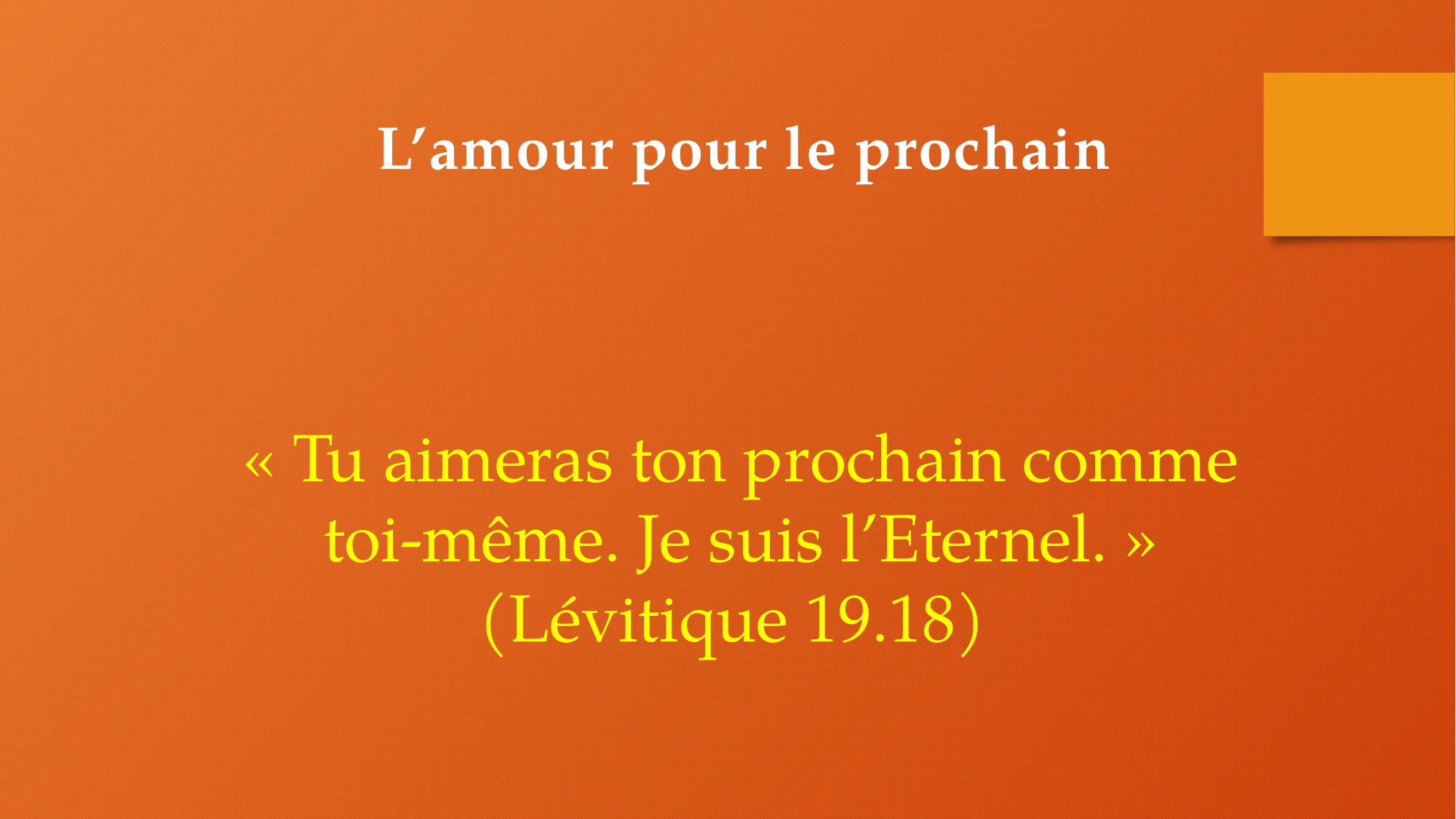

L’amour pour le prochain
« Tu aimeras ton prochain comme toi-même. Je suis l’Eternel. » (Lévitique 19.18)